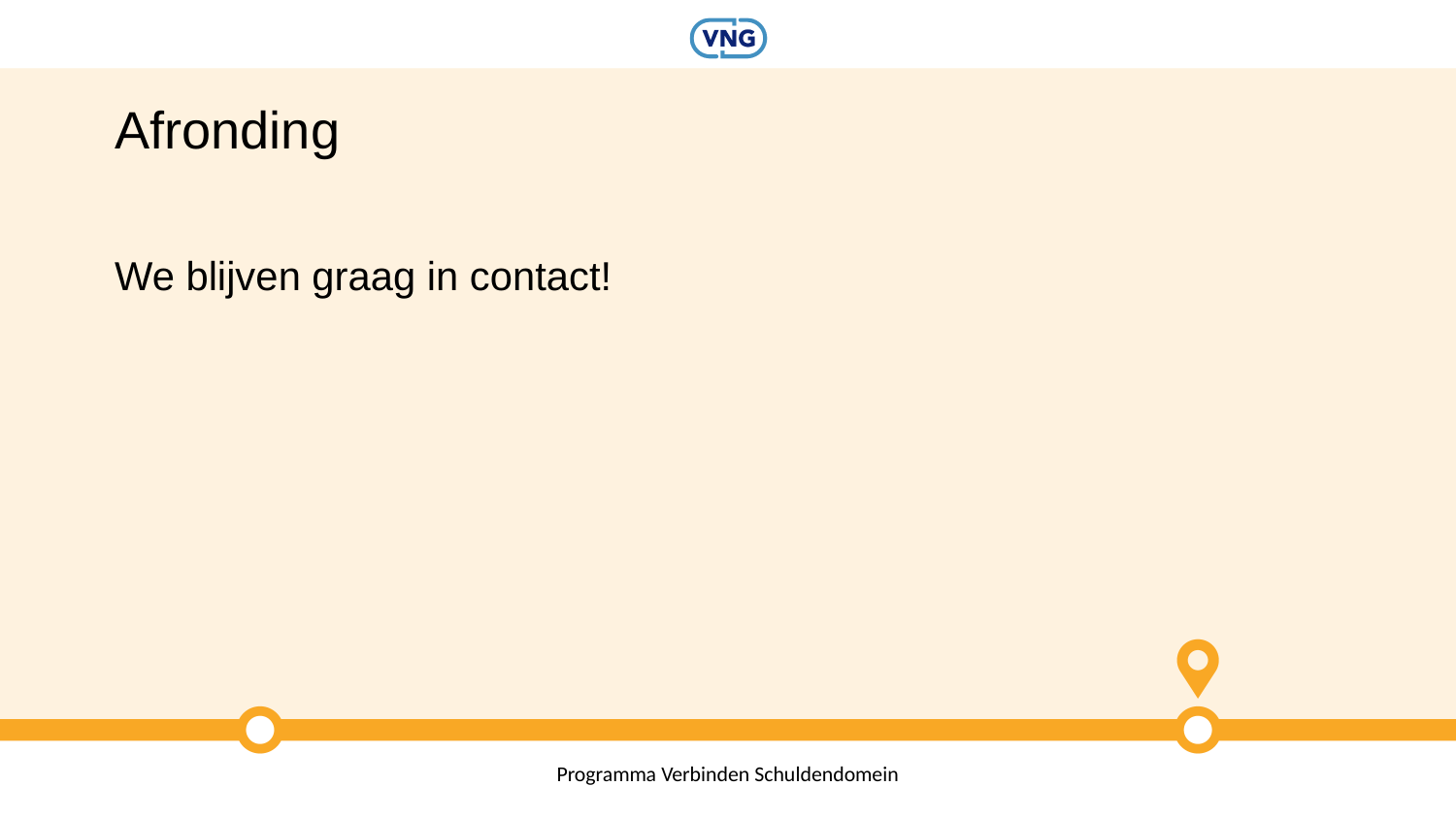

# Afronding
We blijven graag in contact!
Titel van de presentatie > pas aan via > Functie Koptekst en voettekst
9 november 2022
10